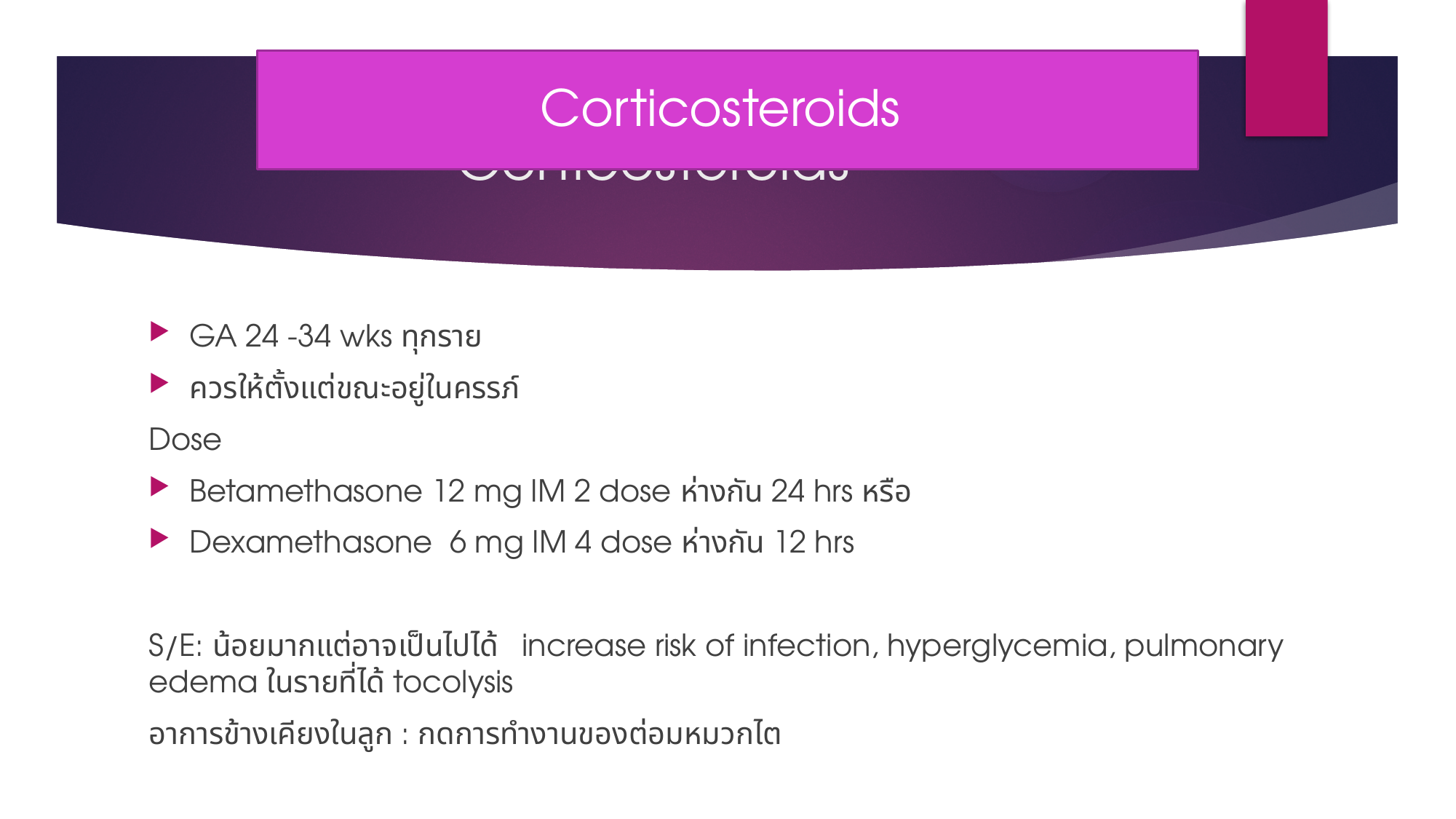

Corticosteroids
# Corticosteroids
GA 24 -34 wks ทุกราย
ควรให้ตั้งแต่ขณะอยู่ในครรภ์
Dose
Betamethasone 12 mg IM 2 dose ห่างกัน 24 hrs หรือ
Dexamethasone  6 mg IM 4 dose ห่างกัน 12 hrs

S/E: น้อยมากแต่อาจเป็นไปได้   increase risk of infection, hyperglycemia, pulmonary edema ในรายที่ได้ tocolysis
อาการข้างเคียงในลูก : กดการทำงานของต่อมหมวกไต